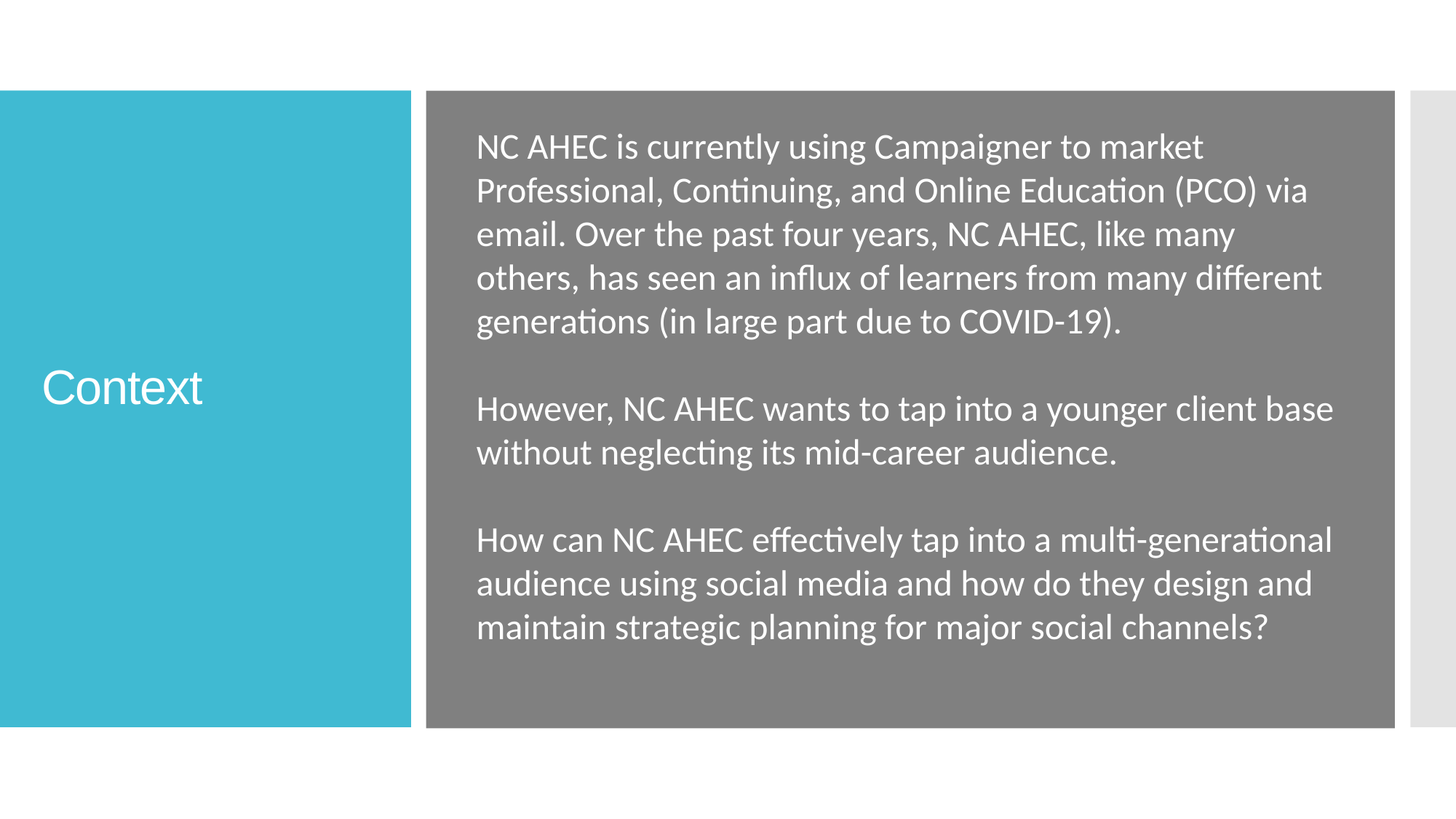

NC AHEC is currently using Campaigner to market Professional, Continuing, and Online Education (PCO) via email. Over the past four years, NC AHEC, like many others, has seen an influx of learners from many different generations (in large part due to COVID-19).

However, NC AHEC wants to tap into a younger client base without neglecting its mid-career audience.

How can NC AHEC effectively tap into a multi-generational audience using social media and how do they design and maintain strategic planning for major social channels?
# Context